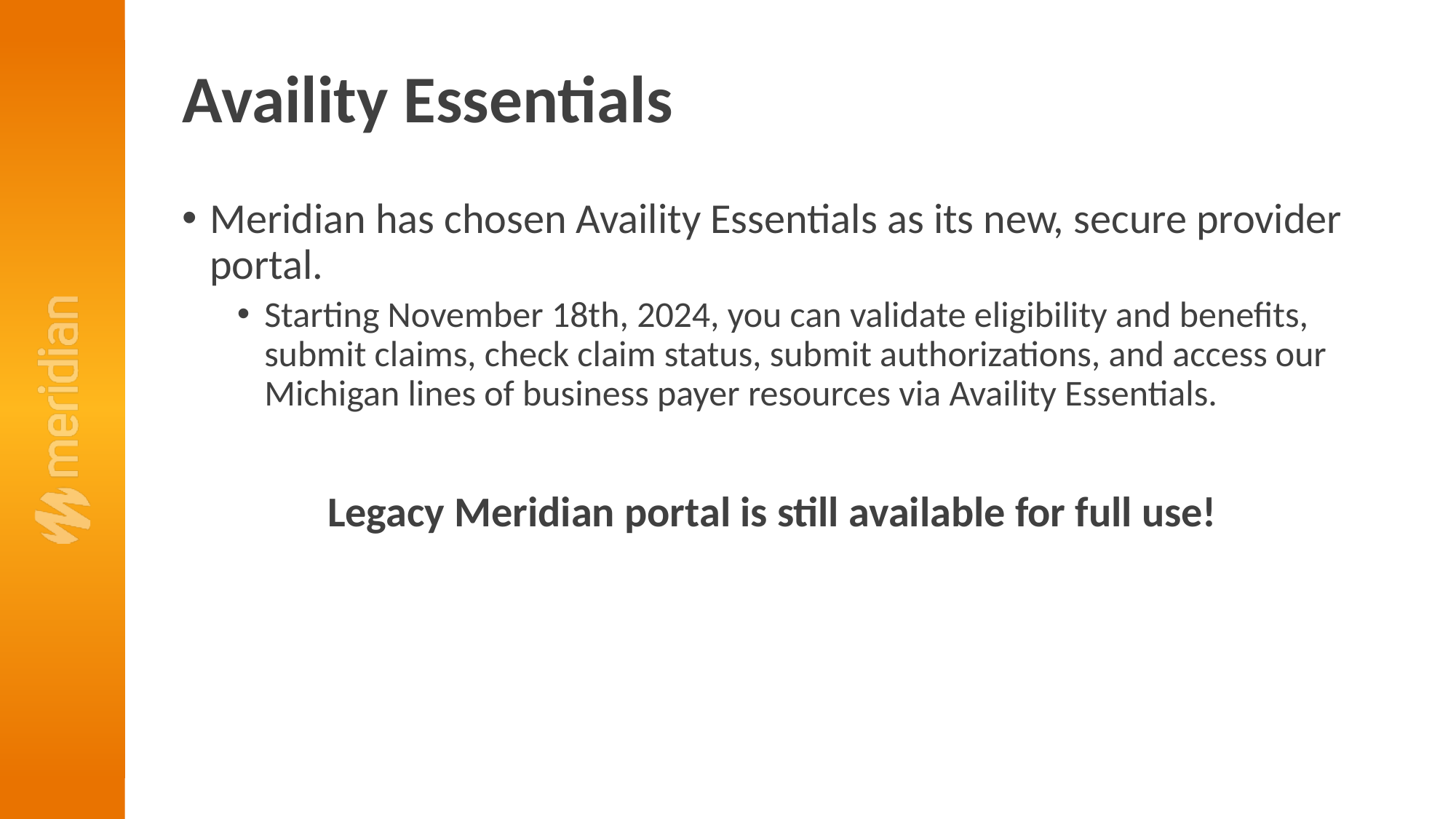

# Availity Essentials
Meridian has chosen Availity Essentials as its new, secure provider portal.
Starting November 18th, 2024, you can validate eligibility and benefits, submit claims, check claim status, submit authorizations, and access our Michigan lines of business payer resources via Availity Essentials.

Legacy Meridian portal is still available for full use!